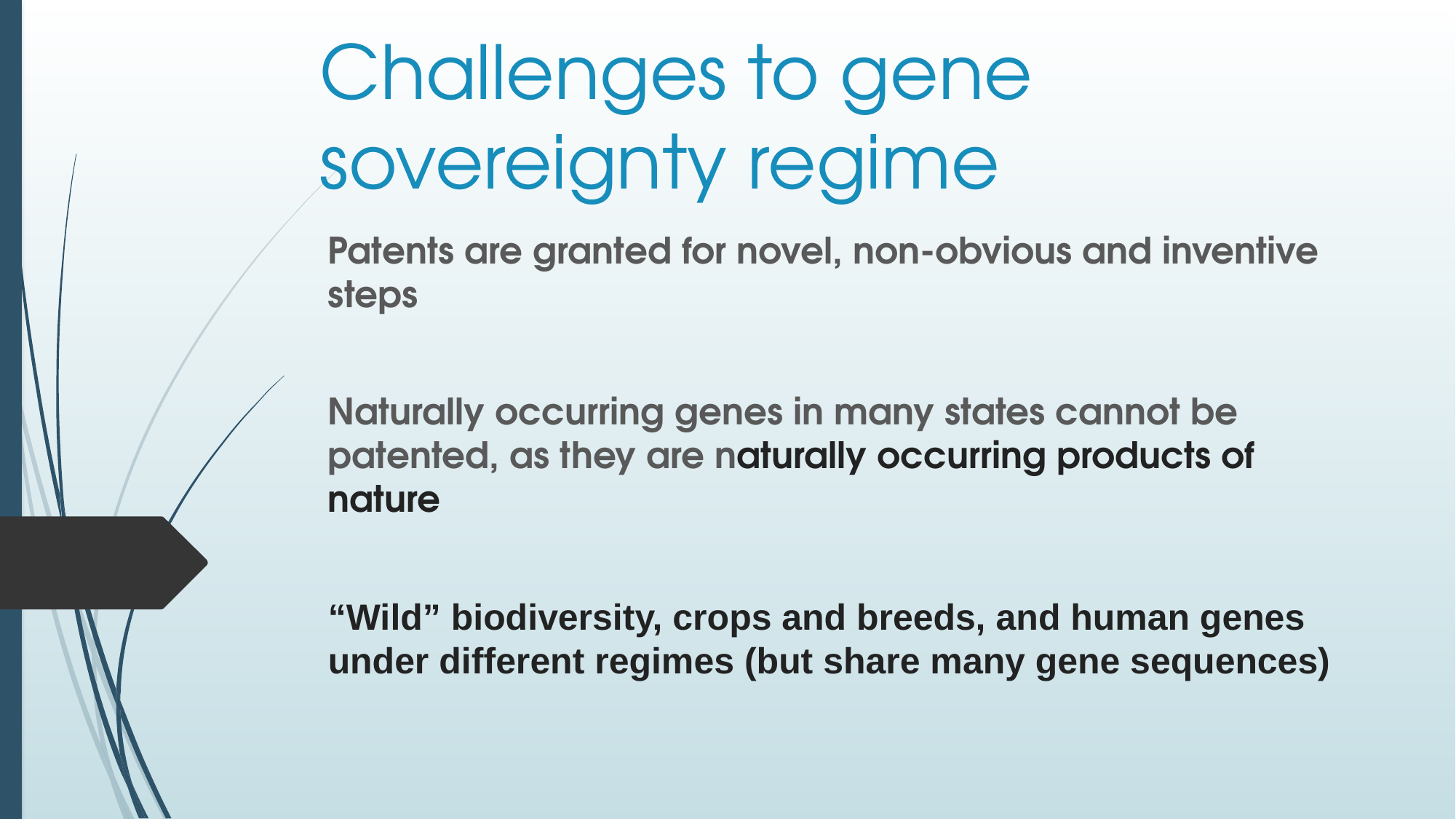

# Challenges to gene sovereignty regime
Patents are granted for novel, non-obvious and inventive steps

Naturally occurring genes in many states cannot be patented, as they are naturally occurring products of nature

“Wild” biodiversity, crops and breeds, and human genes under different regimes (but share many gene sequences)